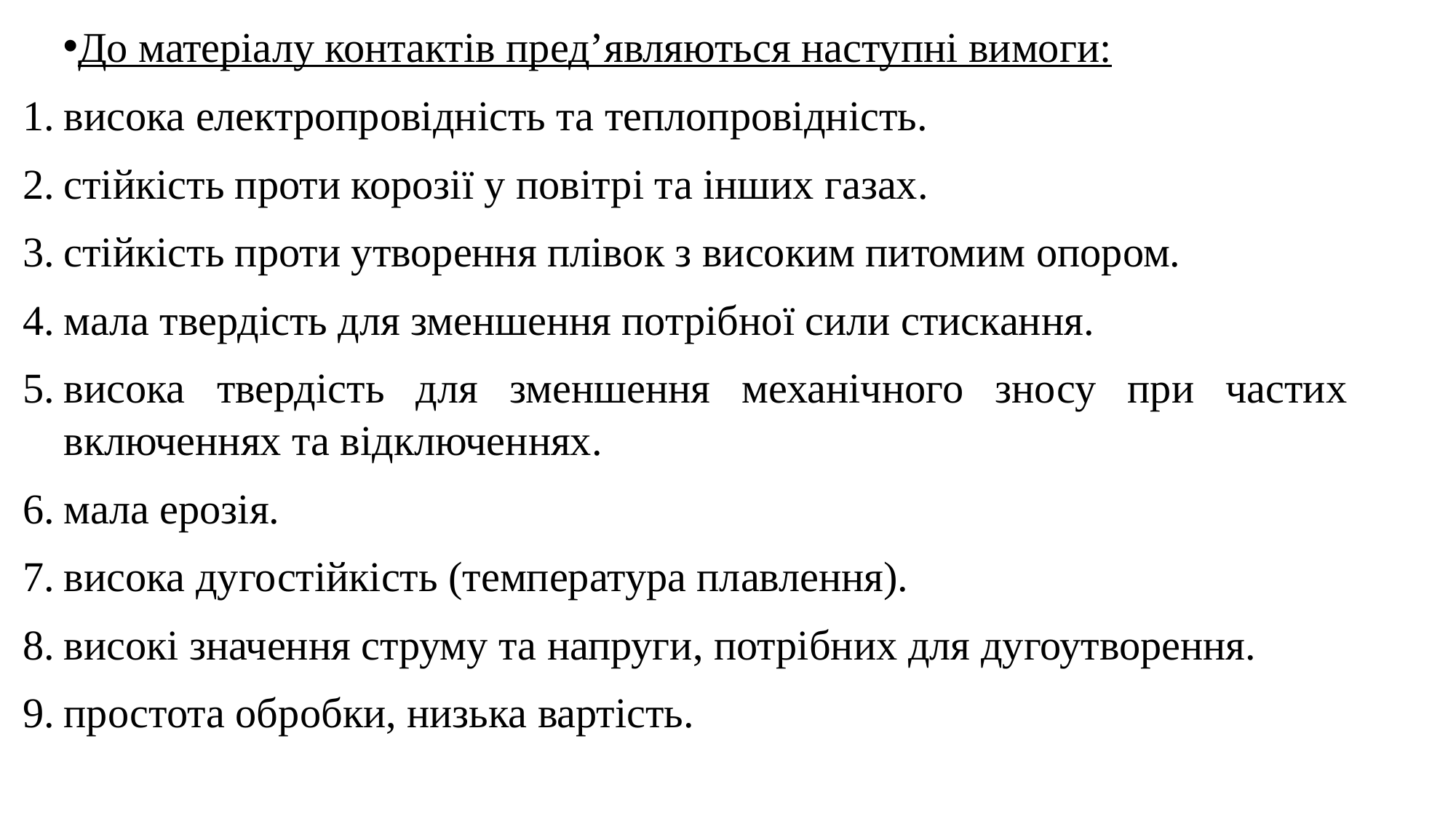

До матеріалу контактів пред’являються наступні вимоги:
висока електропровідність та теплопровідність.
стійкість проти корозії у повітрі та інших газах.
стійкість проти утворення плівок з високим питомим опором.
мала твердість для зменшення потрібної сили стискання.
висока твердість для зменшення механічного зносу при частих включеннях та відключеннях.
мала ерозія.
висока дугостійкість (температура плавлення).
високі значення струму та напруги, потрібних для дугоутворення.
простота обробки, низька вартість.